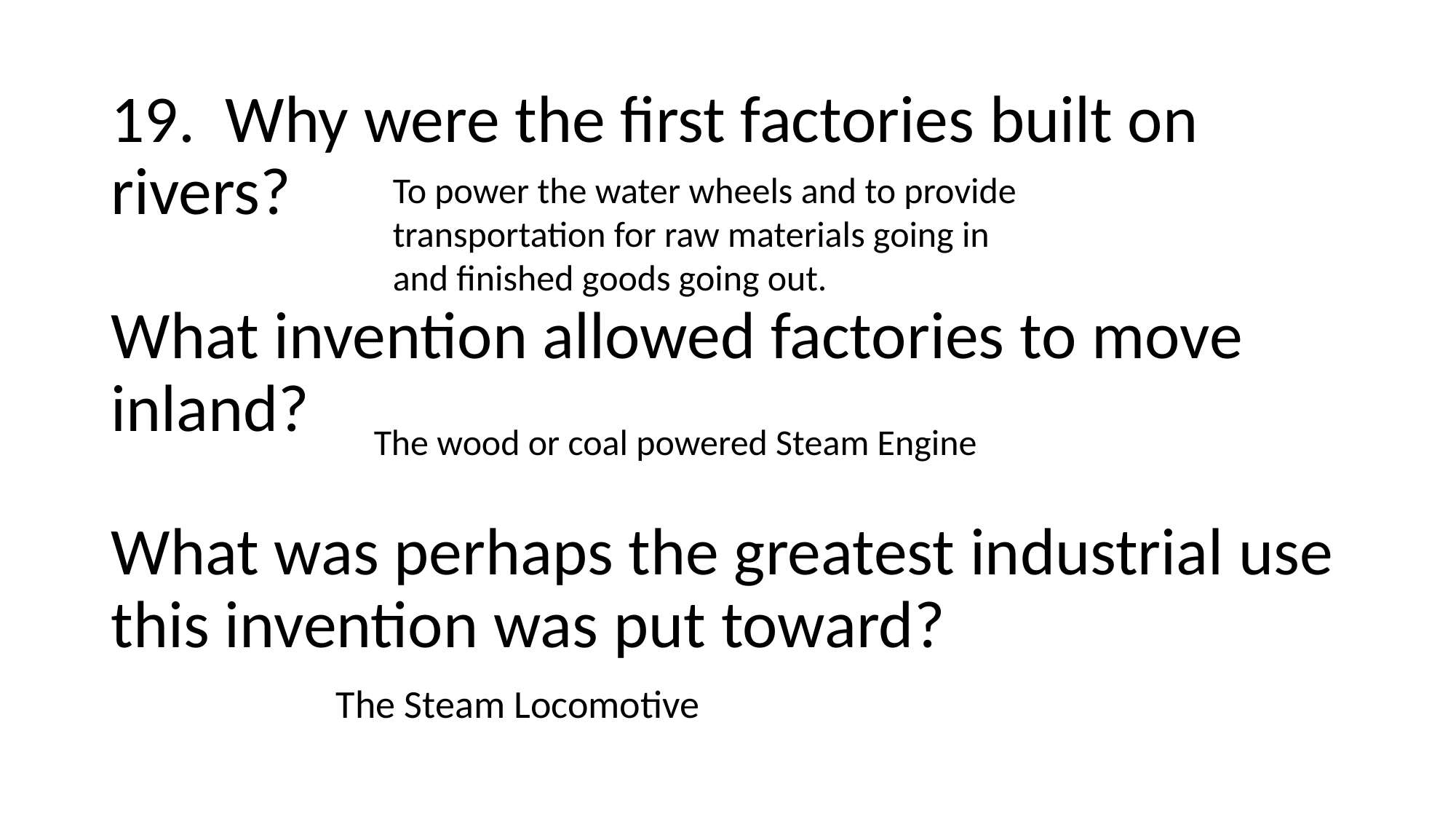

# 19.  Why were the first factories built on rivers?   What invention allowed factories to move inland?   What was perhaps the greatest industrial use this invention was put toward?
To power the water wheels and to provide transportation for raw materials going in and finished goods going out.
The wood or coal powered Steam Engine
The Steam Locomotive